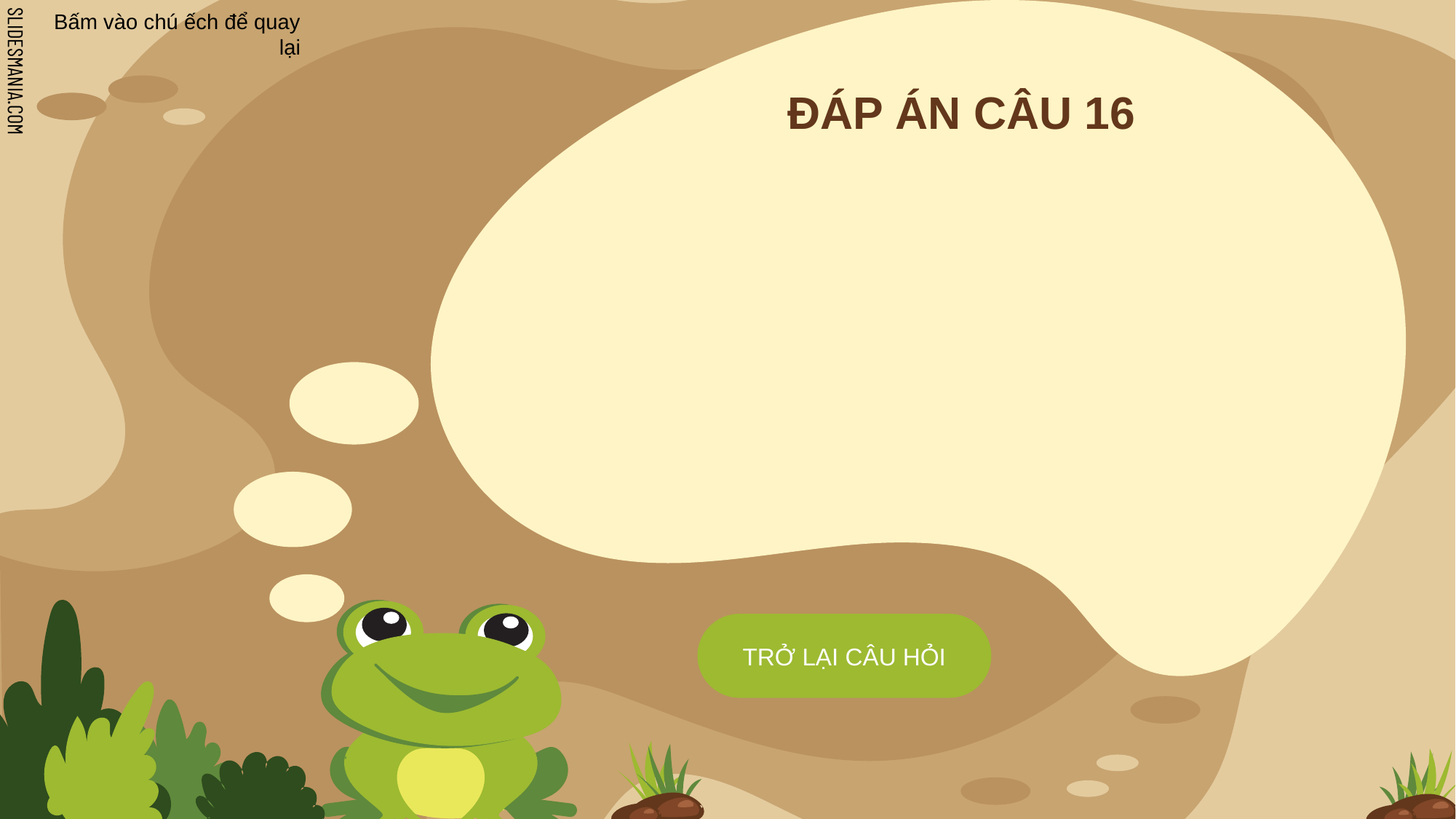

# ĐÁP ÁN CÂU 16

TRỞ LẠI CÂU HỎI